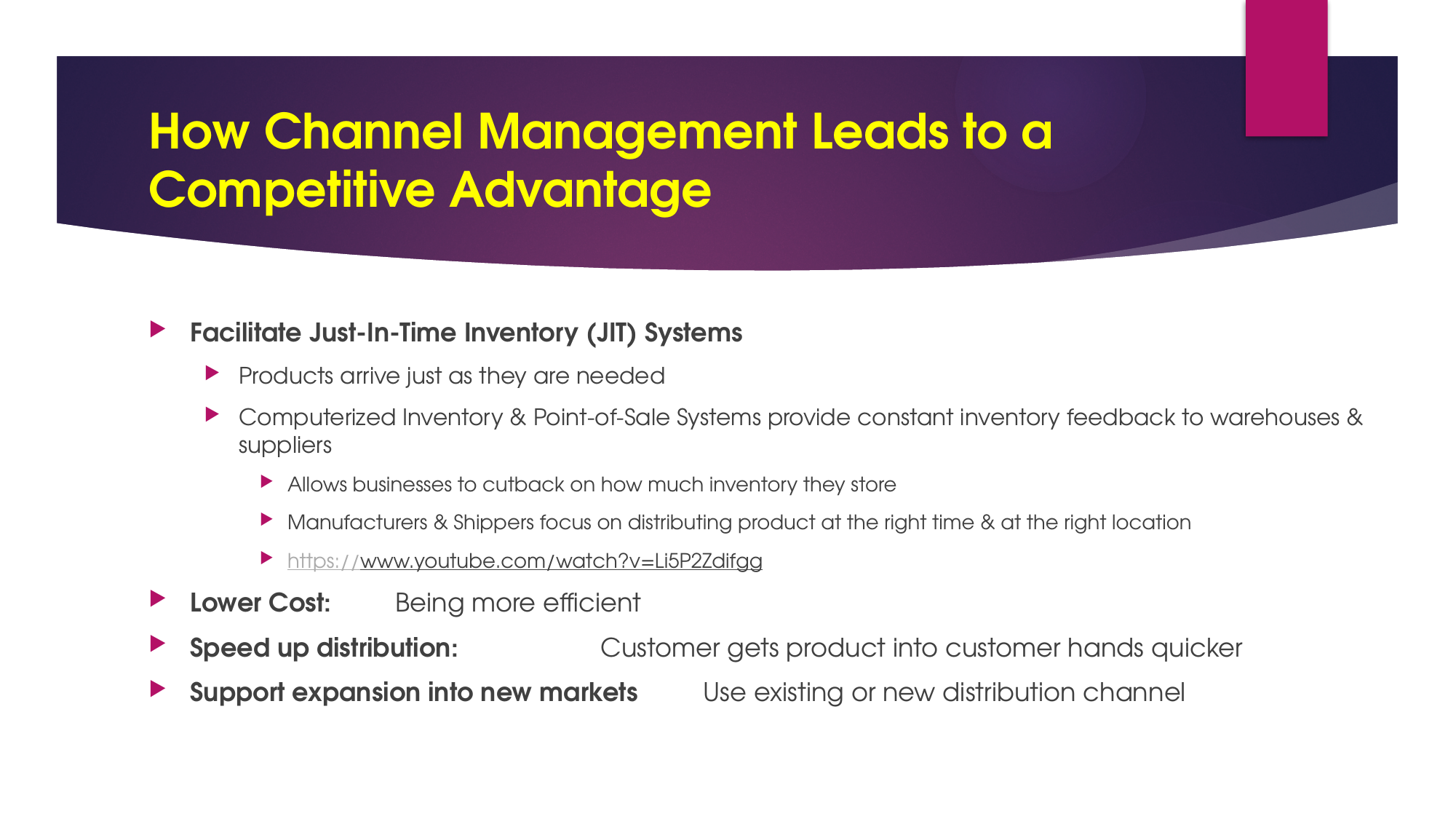

# How Channel Management Leads to a Competitive Advantage
Facilitate Just-In-Time Inventory (JIT) Systems
Products arrive just as they are needed
Computerized Inventory & Point-of-Sale Systems provide constant inventory feedback to warehouses & suppliers
Allows businesses to cutback on how much inventory they store
Manufacturers & Shippers focus on distributing product at the right time & at the right location
https://www.youtube.com/watch?v=Li5P2Zdifgg
Lower Cost:  							Being more efficient
Speed up distribution:  					Customer gets product into customer hands quicker
Support expansion into new markets	Use existing or new distribution channel